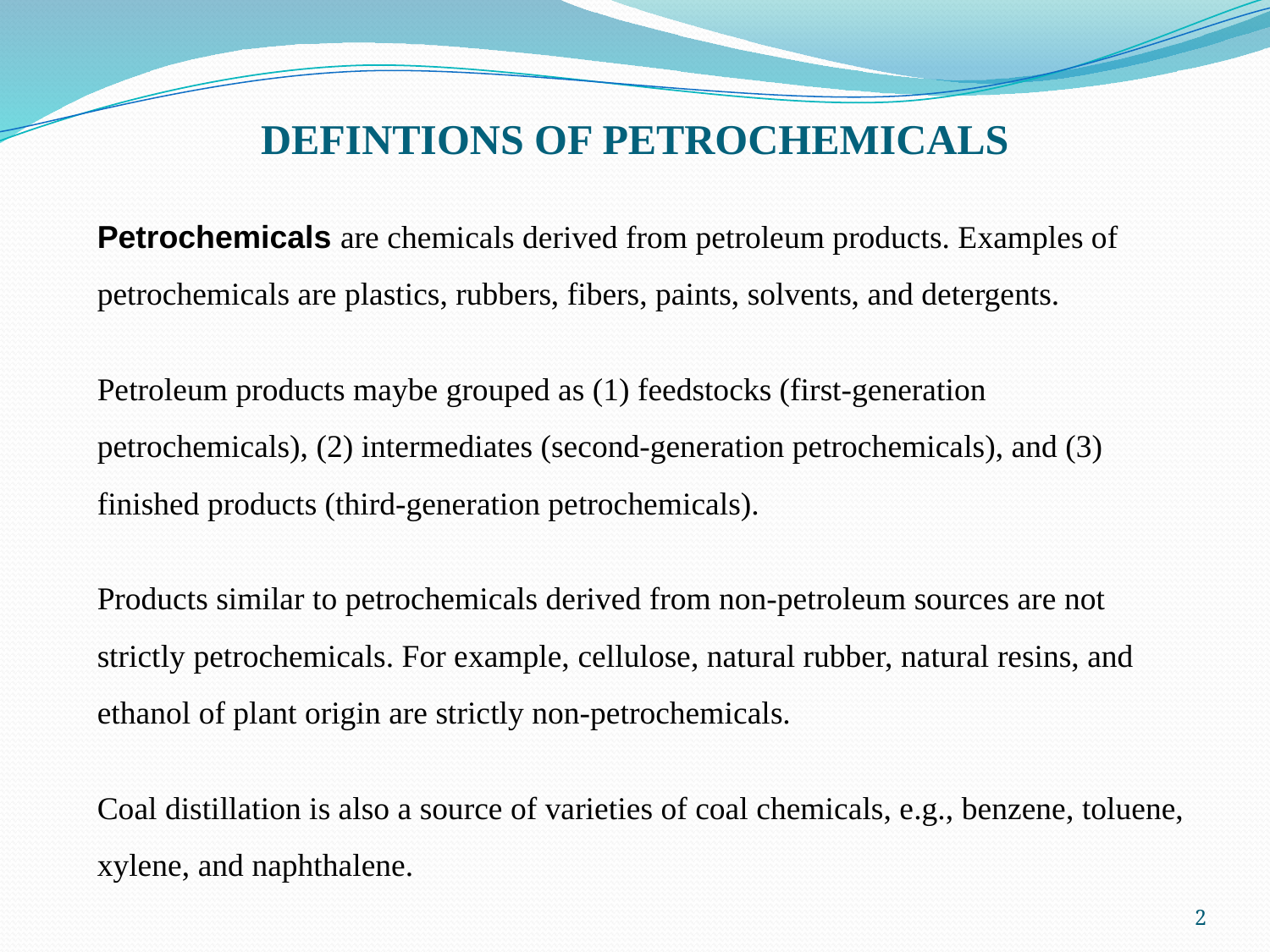

# DEFINTIONS OF PETROCHEMICALS
Petrochemicals are chemicals derived from petroleum products. Examples of petrochemicals are plastics, rubbers, fibers, paints, solvents, and detergents.

Petroleum products maybe grouped as (1) feedstocks (first-generation petrochemicals), (2) intermediates (second-generation petrochemicals), and (3) finished products (third-generation petrochemicals).

Products similar to petrochemicals derived from non-petroleum sources are not strictly petrochemicals. For example, cellulose, natural rubber, natural resins, and ethanol of plant origin are strictly non-petrochemicals.

Coal distillation is also a source of varieties of coal chemicals, e.g., benzene, toluene, xylene, and naphthalene.
2